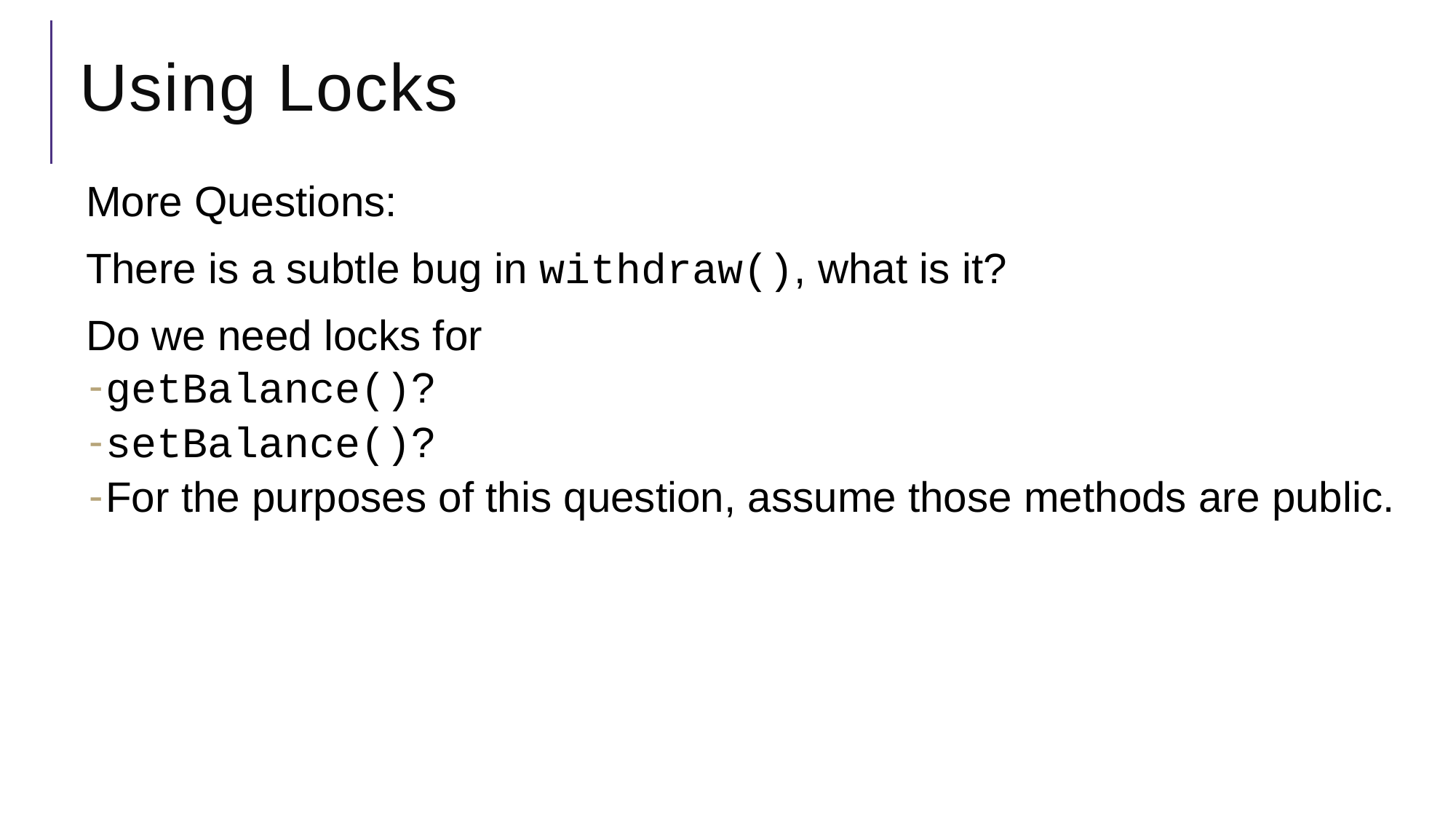

# Using Locks
More Questions:
There is a subtle bug in withdraw(), what is it?
Do we need locks for
getBalance()?
setBalance()?
For the purposes of this question, assume those methods are public.